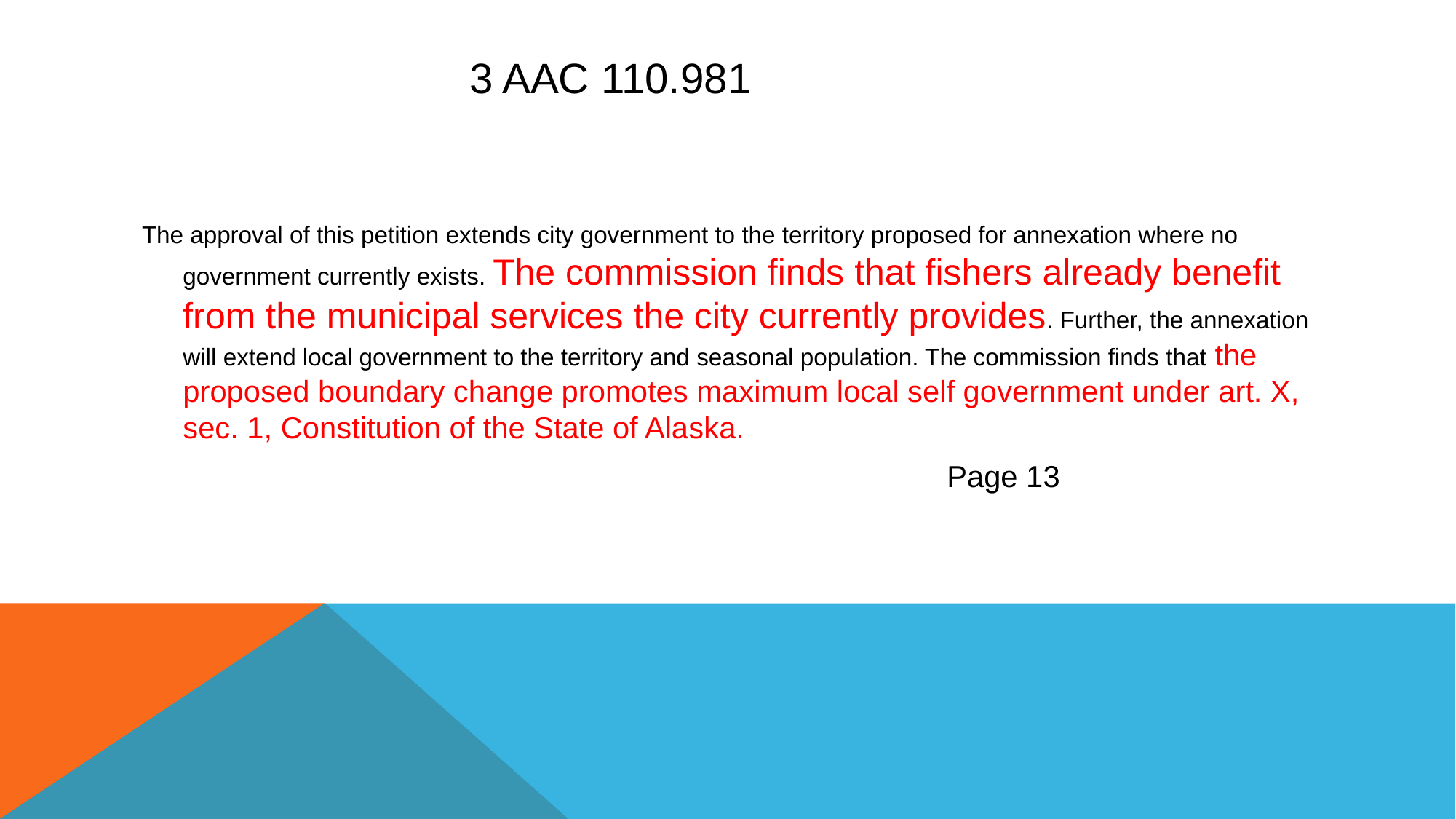

# 3 AAC 110.981

The approval of this petition extends city government to the territory proposed for annexation where no government currently exists. The commission finds that fishers already benefit from the municipal services the city currently provides. Further, the annexation will extend local government to the territory and seasonal population. The commission finds that the proposed boundary change promotes maximum local self government under art. X, sec. 1, Constitution of the State of Alaska.
								Page 13